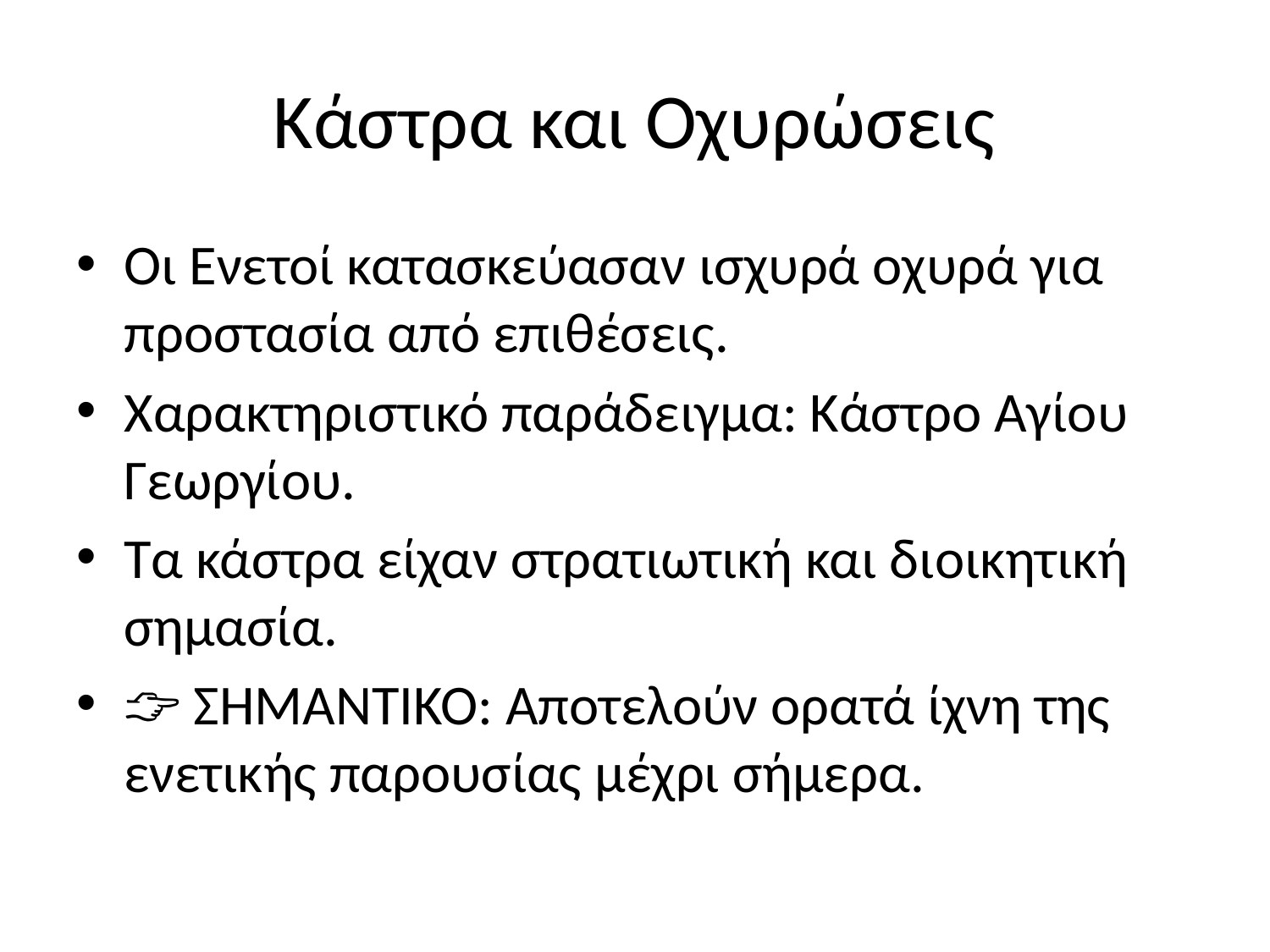

# Κάστρα και Οχυρώσεις
Οι Ενετοί κατασκεύασαν ισχυρά οχυρά για προστασία από επιθέσεις.
Χαρακτηριστικό παράδειγμα: Κάστρο Αγίου Γεωργίου.
Τα κάστρα είχαν στρατιωτική και διοικητική σημασία.
👉 ΣΗΜΑΝΤΙΚΟ: Αποτελούν ορατά ίχνη της ενετικής παρουσίας μέχρι σήμερα.